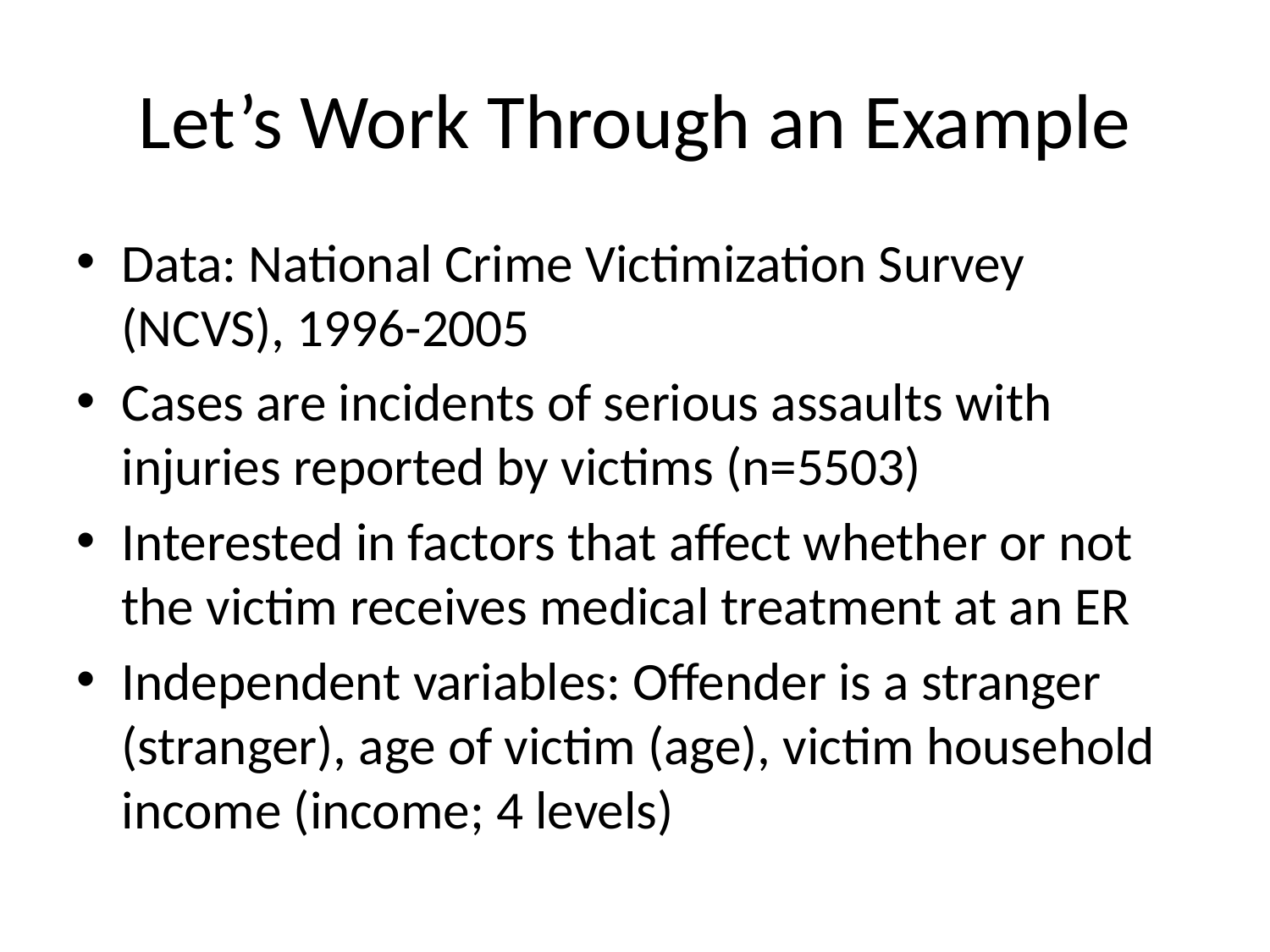

# Let’s Work Through an Example
Data: National Crime Victimization Survey (NCVS), 1996-2005
Cases are incidents of serious assaults with injuries reported by victims (n=5503)
Interested in factors that affect whether or not the victim receives medical treatment at an ER
Independent variables: Offender is a stranger (stranger), age of victim (age), victim household income (income; 4 levels)